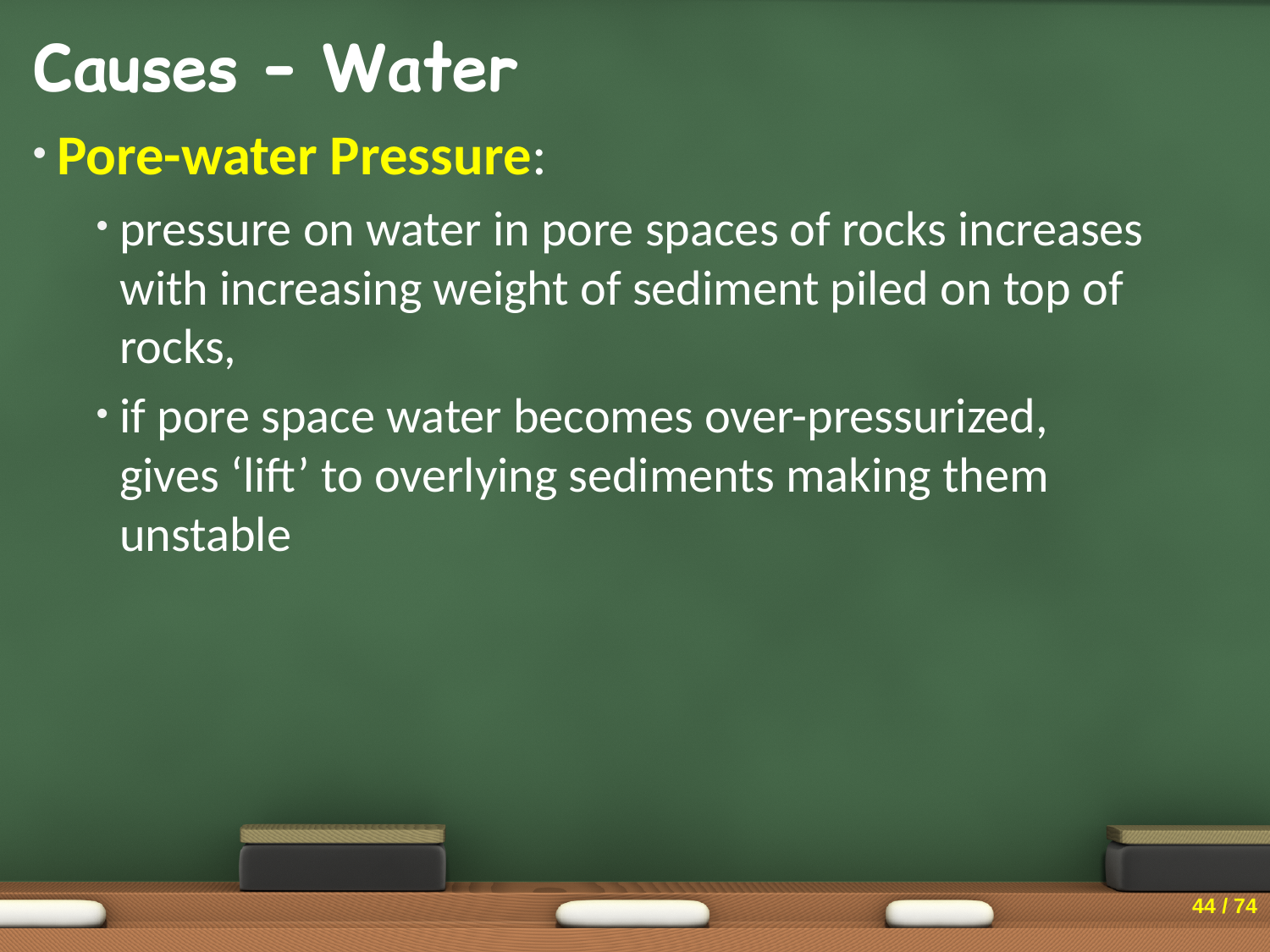

# Causes – Water
Pore-water Pressure:
pressure on water in pore spaces of rocks increases with increasing weight of sediment piled on top of rocks,
if pore space water becomes over-pressurized, gives ‘lift’ to overlying sediments making them unstable
44 / 74